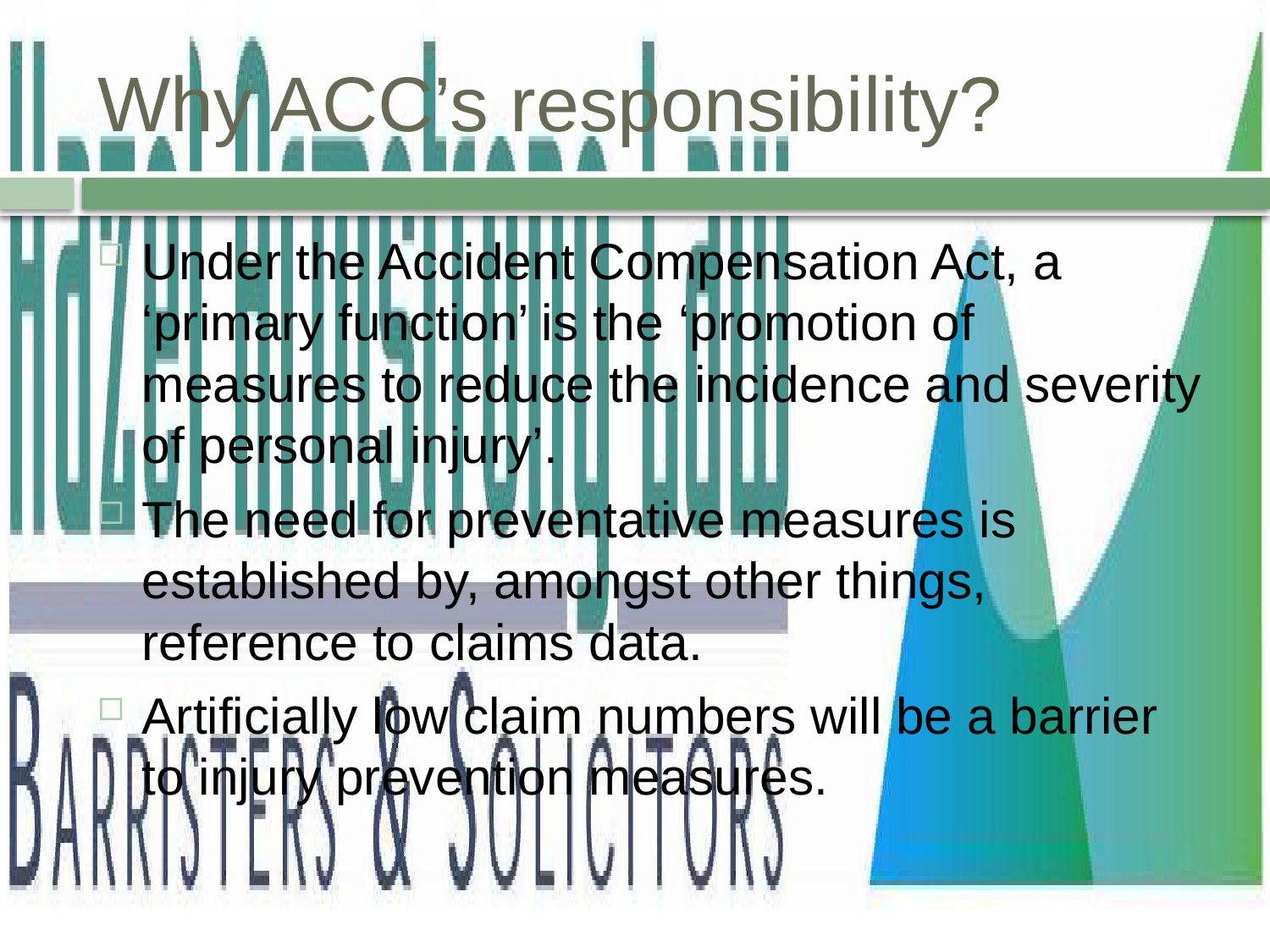

# Why ACC’s responsibility?
Under the Accident Compensation Act, a ‘primary function’ is the ‘promotion of measures to reduce the incidence and severity of personal injury’.
The need for preventative measures is established by, amongst other things, reference to claims data.
Artificially low claim numbers will be a barrier to injury prevention measures.